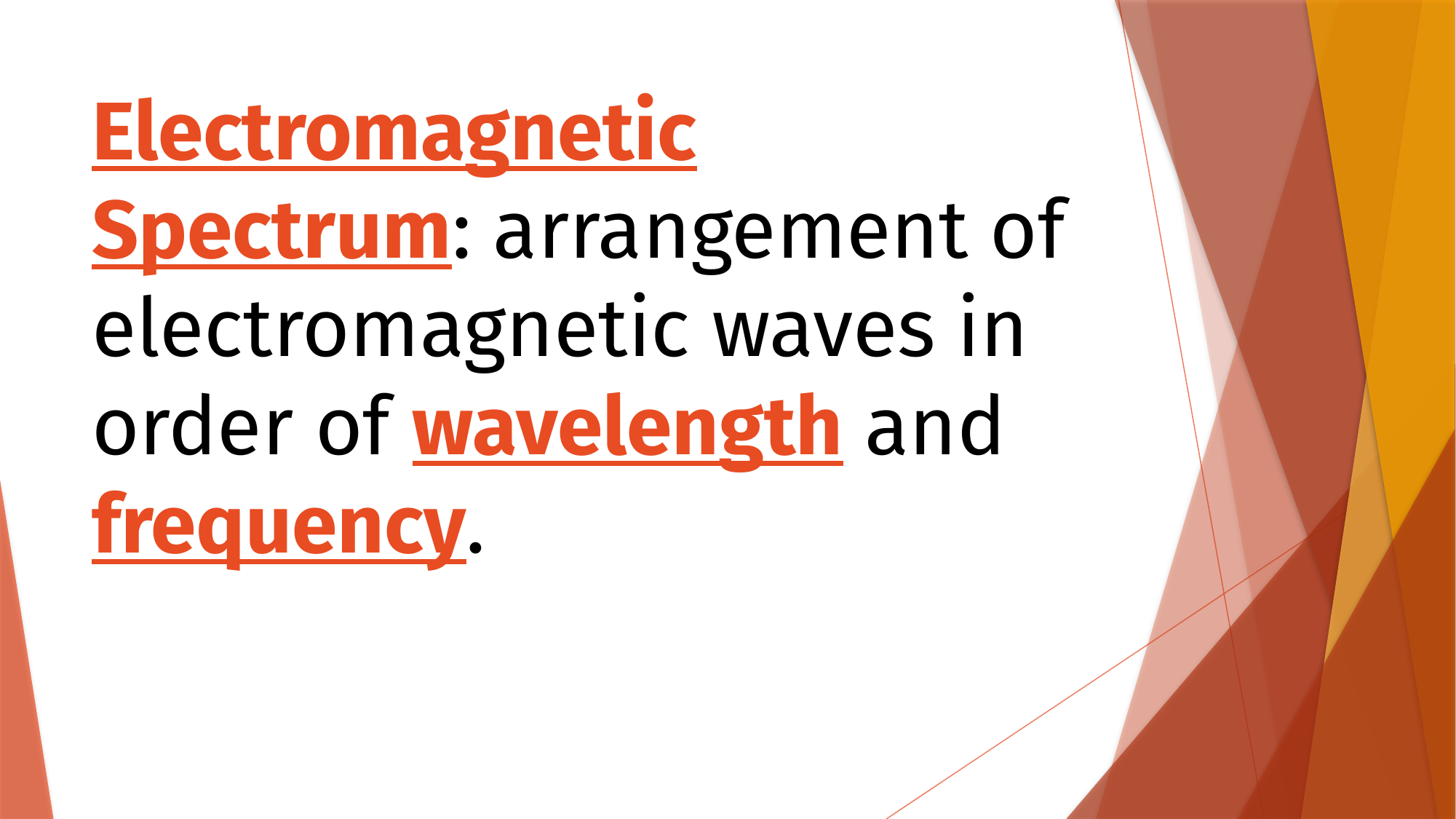

# Electromagnetic Spectrum: arrangement of electromagnetic waves in order of wavelength and frequency.